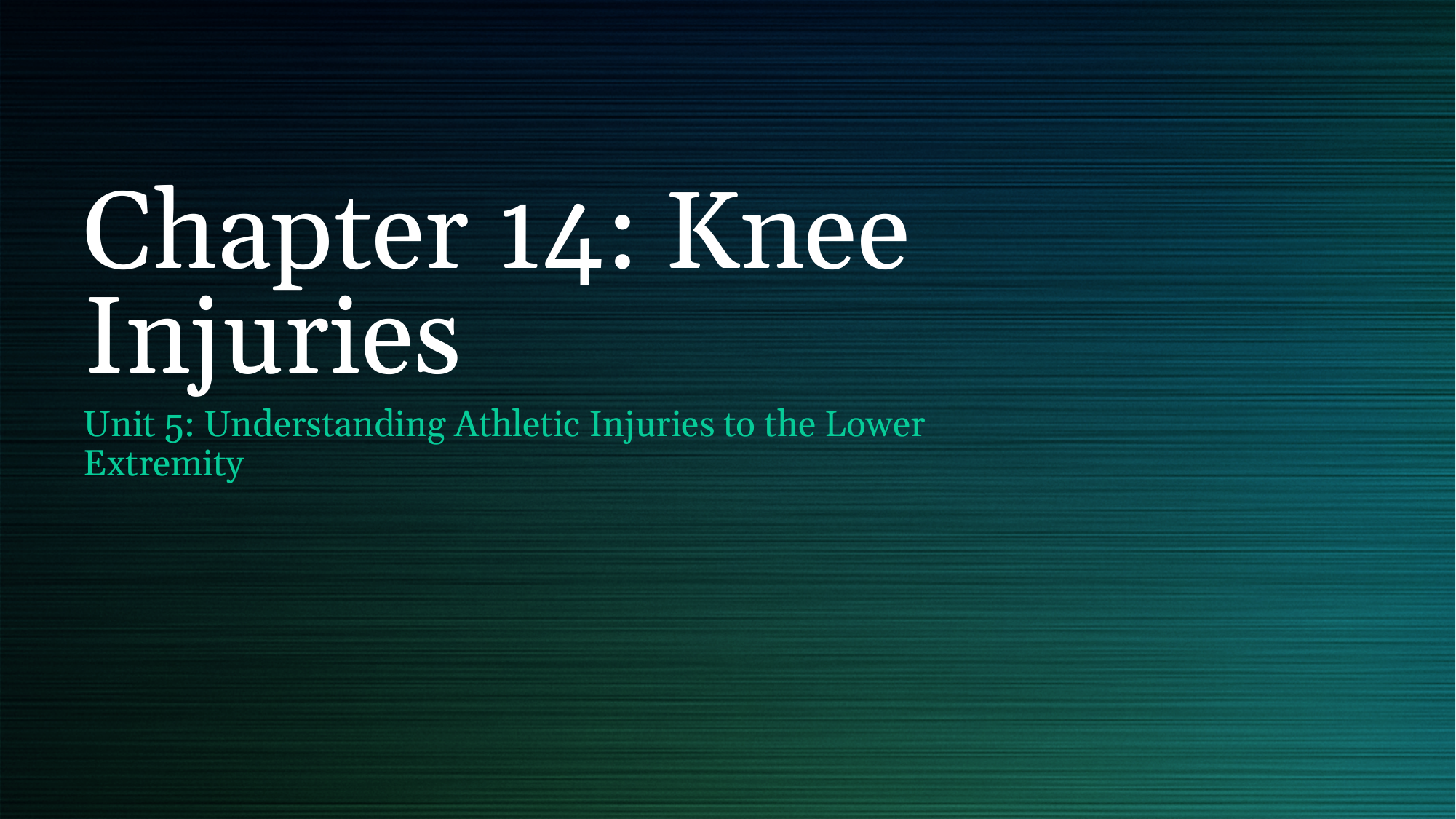

# Chapter 14: Knee Injuries
Unit 5: Understanding Athletic Injuries to the Lower Extremity